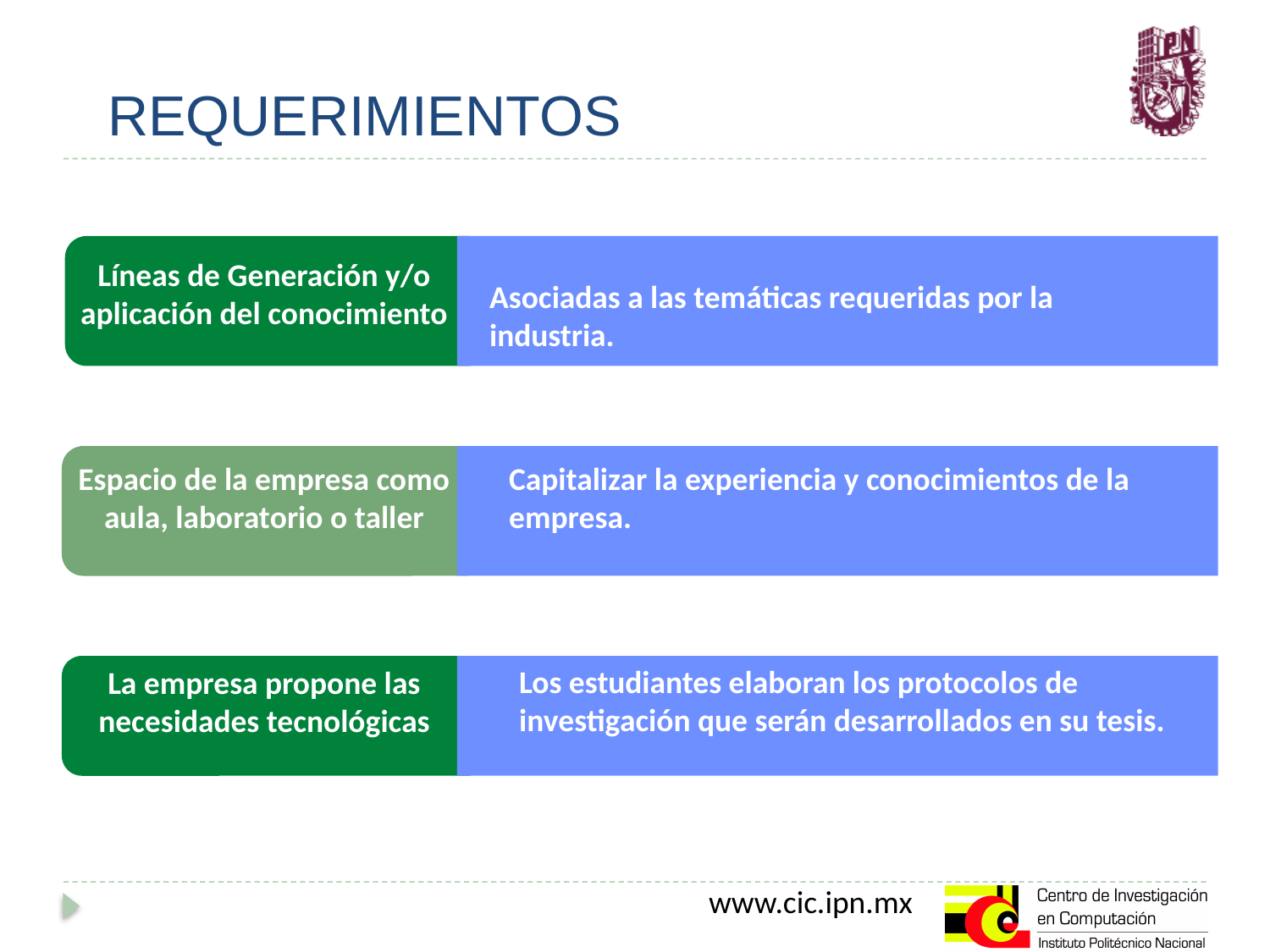

# REQUERIMIENTOS

Líneas de Generación y/o aplicación del conocimiento
Asociadas a las temáticas requeridas por la industria.

Espacio de la empresa como aula, laboratorio o taller
Capitalizar la experiencia y conocimientos de la empresa.
Los estudiantes elaboran los protocolos de investigación que serán desarrollados en su tesis.

La empresa propone las necesidades tecnológicas